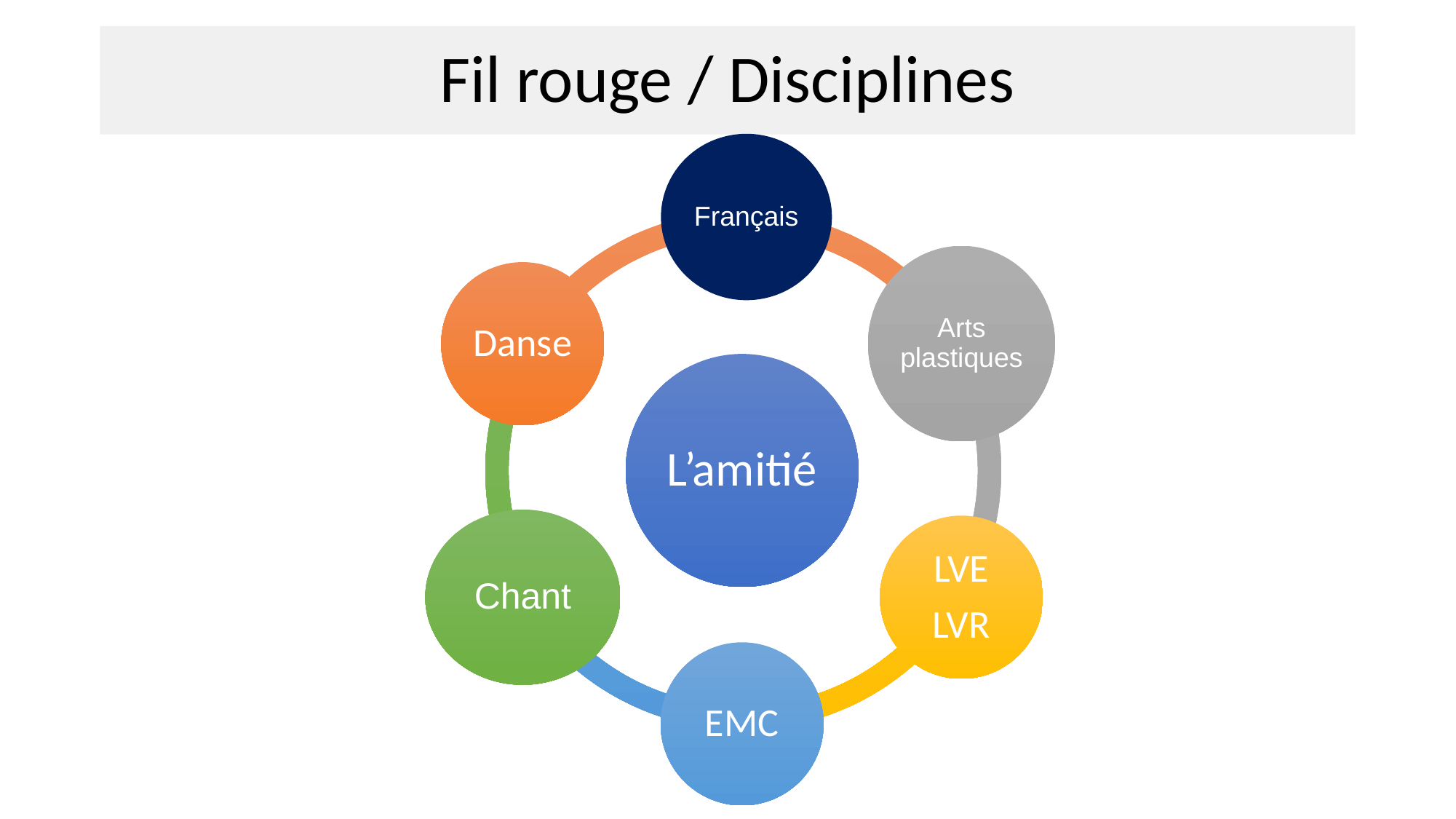

# Fil rouge / Disciplines
L’amitié
Français
Arts plastiques
LVE
LVR
EMC
Chant
Danse